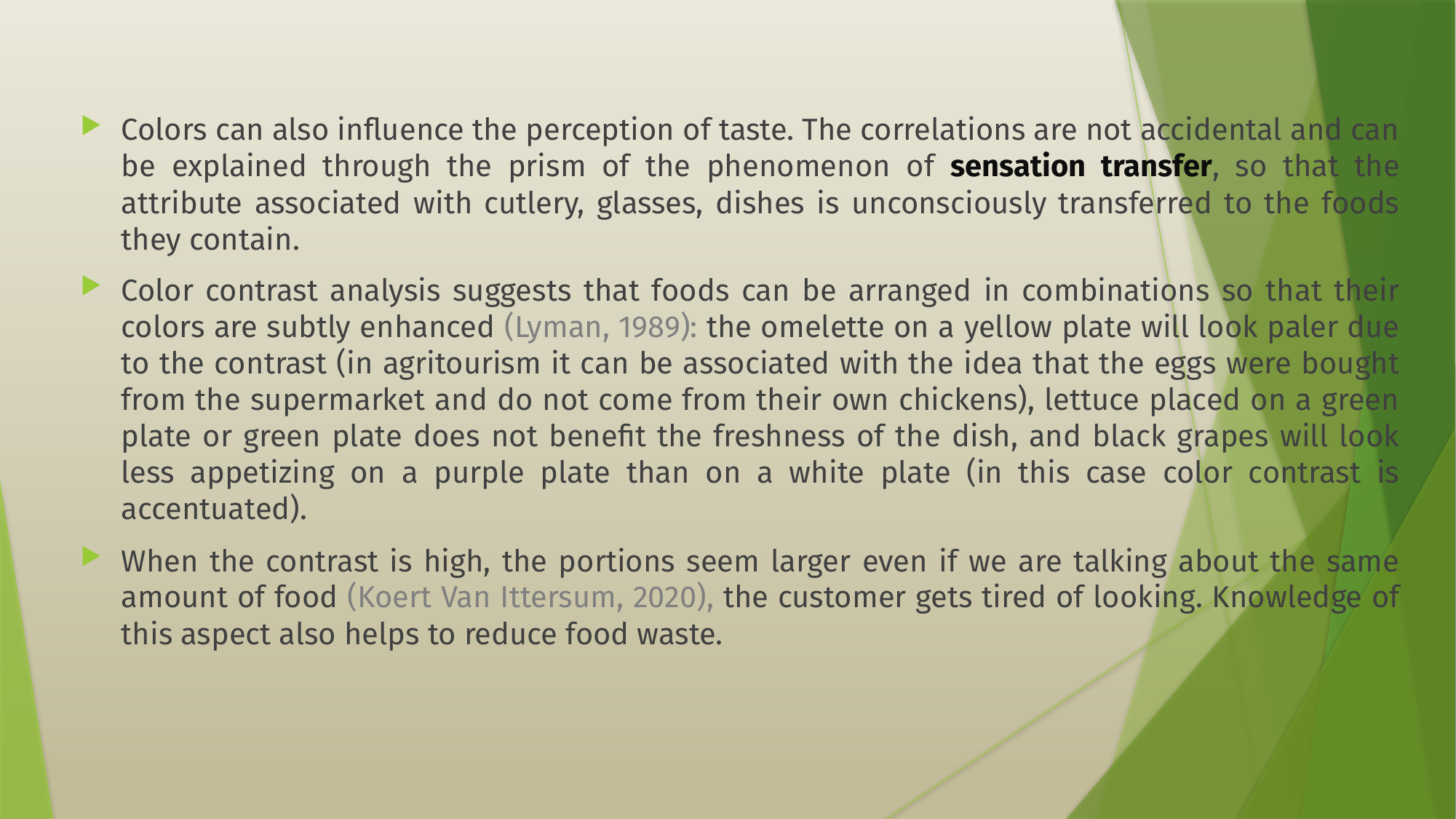

Colors can also influence the perception of taste. The correlations are not accidental and can be explained through the prism of the phenomenon of sensation transfer, so that the attribute associated with cutlery, glasses, dishes is unconsciously transferred to the foods they contain.
Color contrast analysis suggests that foods can be arranged in combinations so that their colors are subtly enhanced (Lyman, 1989): the omelette on a yellow plate will look paler due to the contrast (in agritourism it can be associated with the idea that the eggs were bought from the supermarket and do not come from their own chickens), lettuce placed on a green plate or green plate does not benefit the freshness of the dish, and black grapes will look less appetizing on a purple plate than on a white plate (in this case color contrast is accentuated).
When the contrast is high, the portions seem larger even if we are talking about the same amount of food (Koert Van Ittersum, 2020), the customer gets tired of looking. Knowledge of this aspect also helps to reduce food waste.